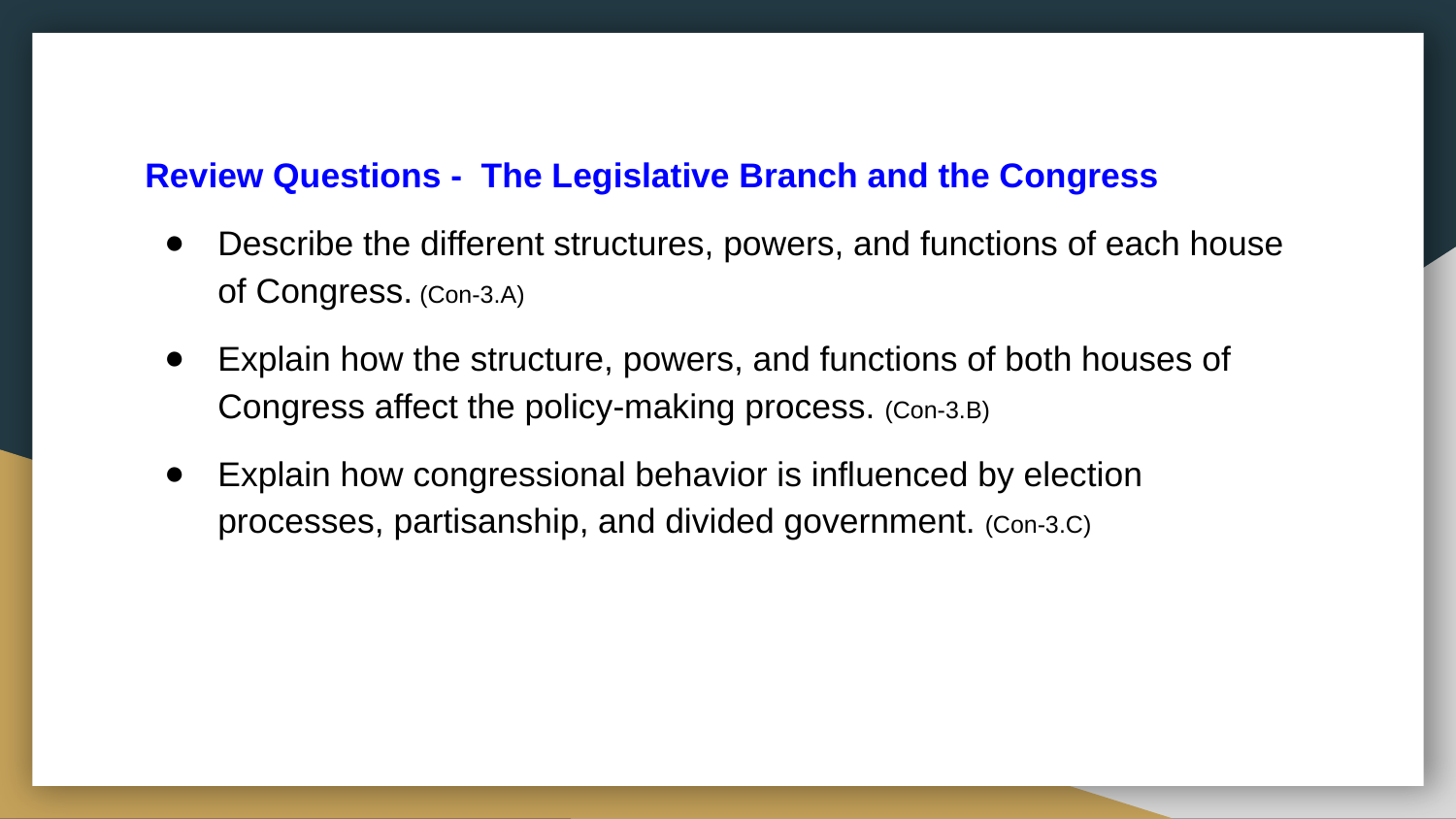

Review Questions -  The Legislative Branch and the Congress
Describe the different structures, powers, and functions of each house of Congress. (Con-3.A)
Explain how the structure, powers, and functions of both houses of Congress affect the policy-making process. (Con-3.B)
Explain how congressional behavior is influenced by election processes, partisanship, and divided government. (Con-3.C)